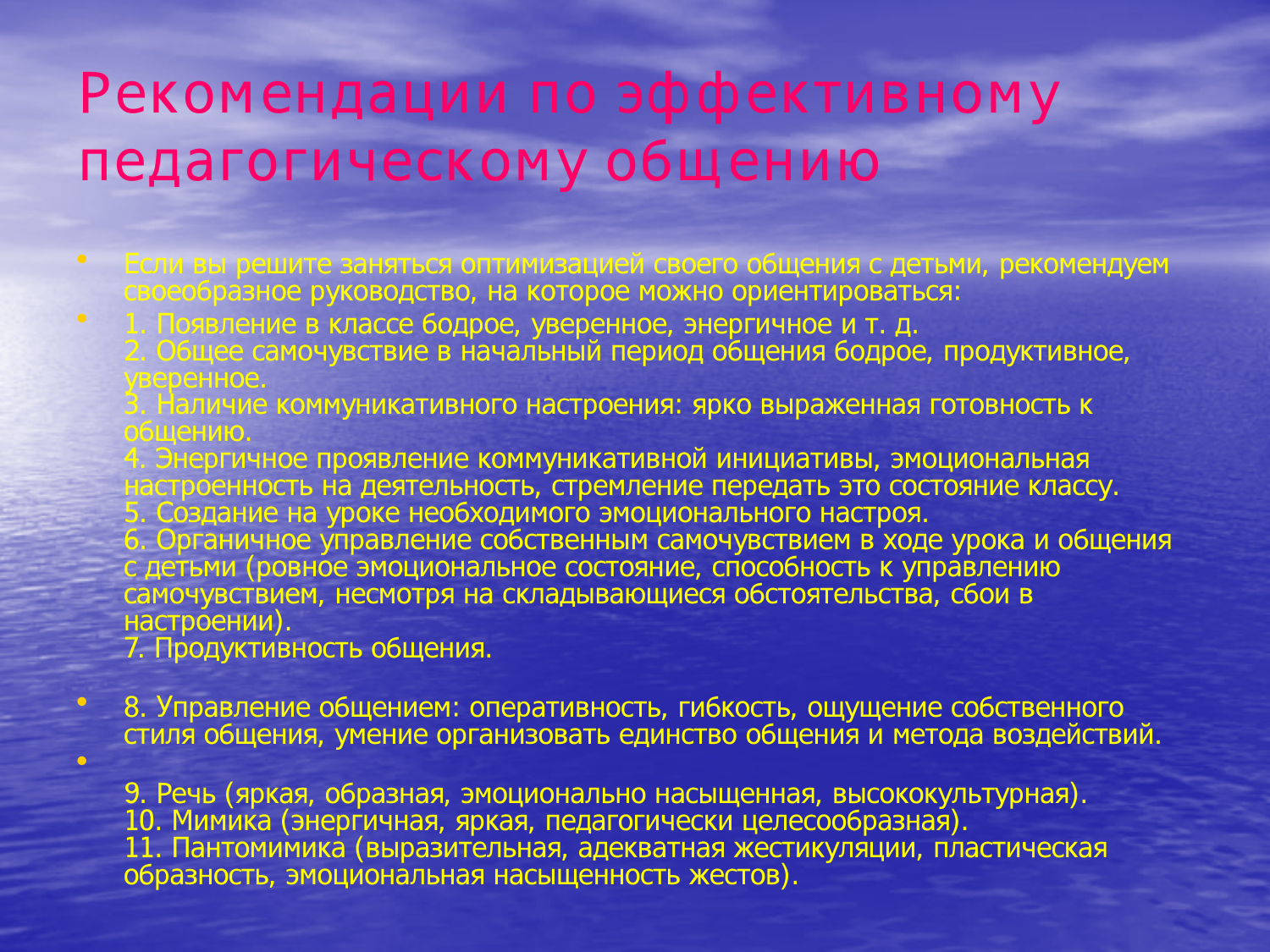

# Рекомендации по эффективному педагогическому общению
Если вы решите заняться оптимизацией своего общения с детьми, рекомендуем своеобразное руководство, на которое можно ориентироваться:
1. Появление в классе бодрое, уверенное, энергичное и т. д.
2. Общее самочувствие в начальный период общения бодрое, продуктивное, уверенное.
3. Наличие коммуникативного настроения: ярко выраженная готовность к общению.
4. Энергичное проявление коммуникативной инициативы, эмоциональная настроенность на деятельность, стремление передать это состояние классу.
5. Создание на уроке необходимого эмоционального настроя.
6. Органичное управление собственным самочувствием в ходе урока и общения с детьми (ровное эмоциональное состояние, способность к управлению самочувствием, несмотря на складывающиеся обстоятельства, сбои в настроении).
7. Продуктивность общения.
8. Управление общением: оперативность, гибкость, ощущение собственного стиля общения, умение организовать единство общения и метода воздействий.
9. Речь (яркая, образная, эмоционально насыщенная, высококультурная).
10. Мимика (энергичная, яркая, педагогически целесообразная).
11. Пантомимика (выразительная, адекватная жестикуляции, пластическая образность, эмоциональная насыщенность жестов).